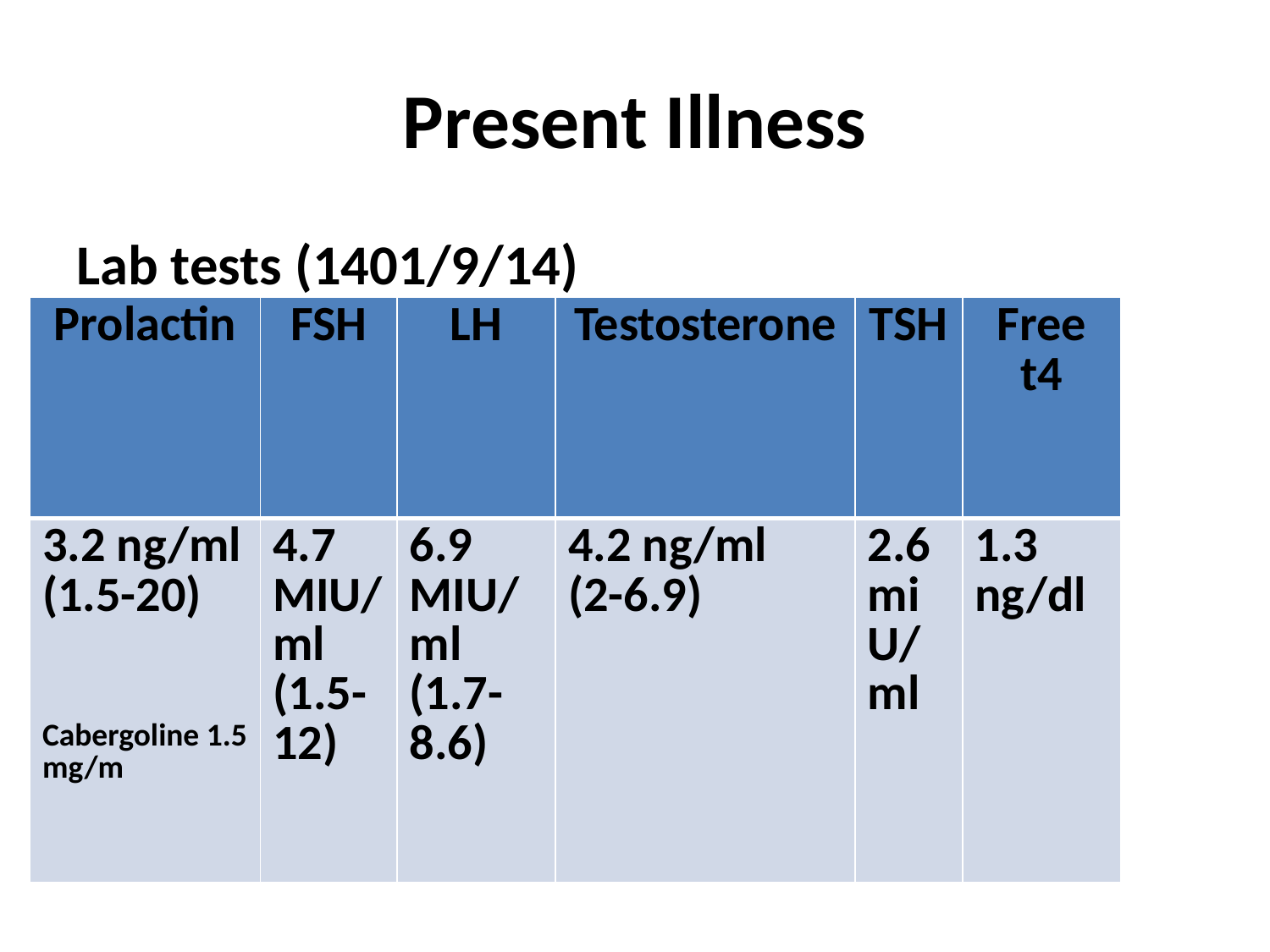

# Present Illness
Lab tests (1401/9/14)

| Prolactin | FSH | LH | Testosterone | TSH | Free t4 |
| --- | --- | --- | --- | --- | --- |
| 3.2 ng/ml (1.5-20) Cabergoline 1.5 mg/m | 4.7 MIU/ml (1.5-12) | 6.9 MIU/ml (1.7-8.6) | 4.2 ng/ml (2-6.9) | 2.6 miU/ml | 1.3 ng/dl |